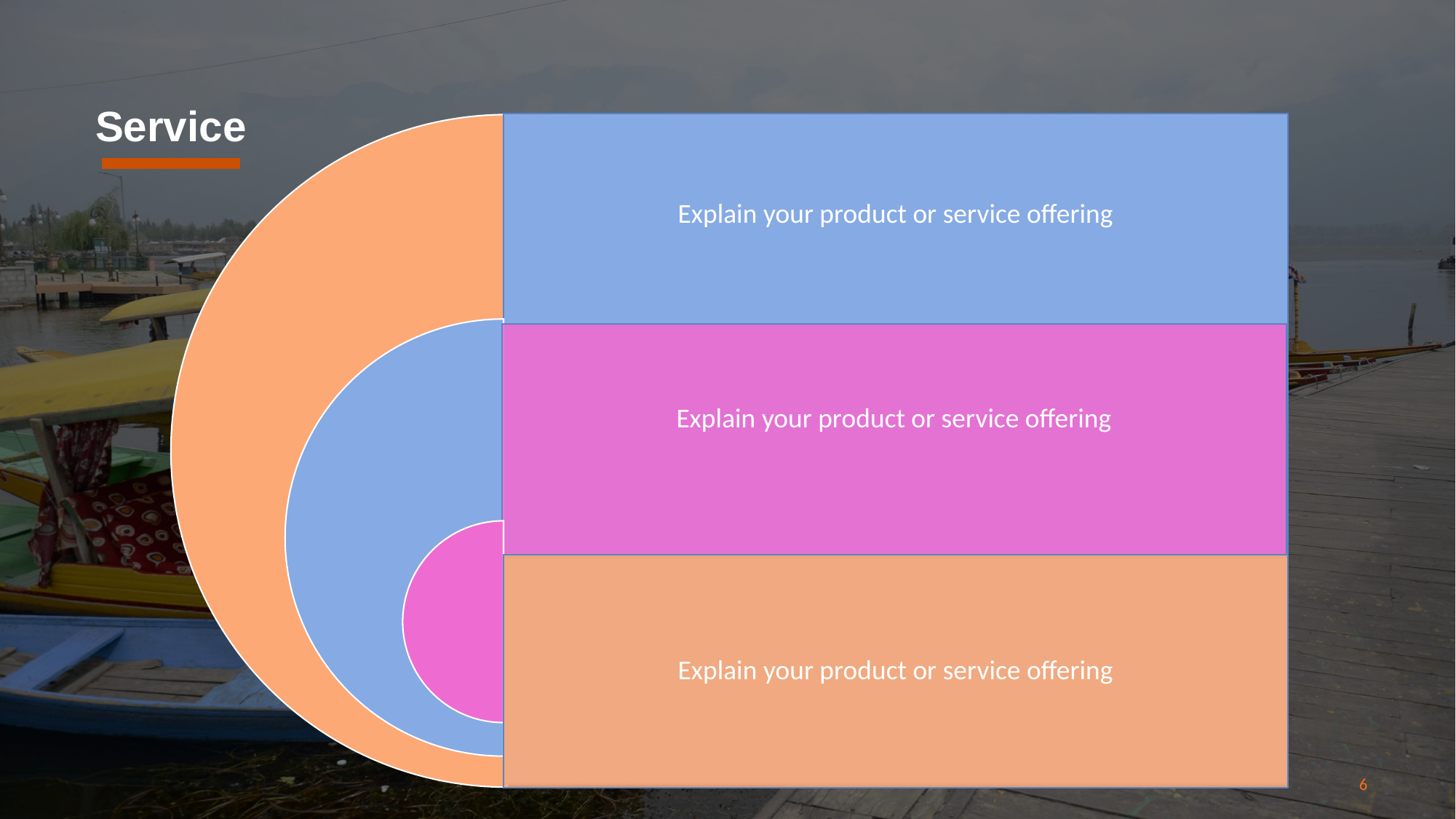

Service
Explain your product or service offering

Explain your product or service offering
Explain your product or service offering